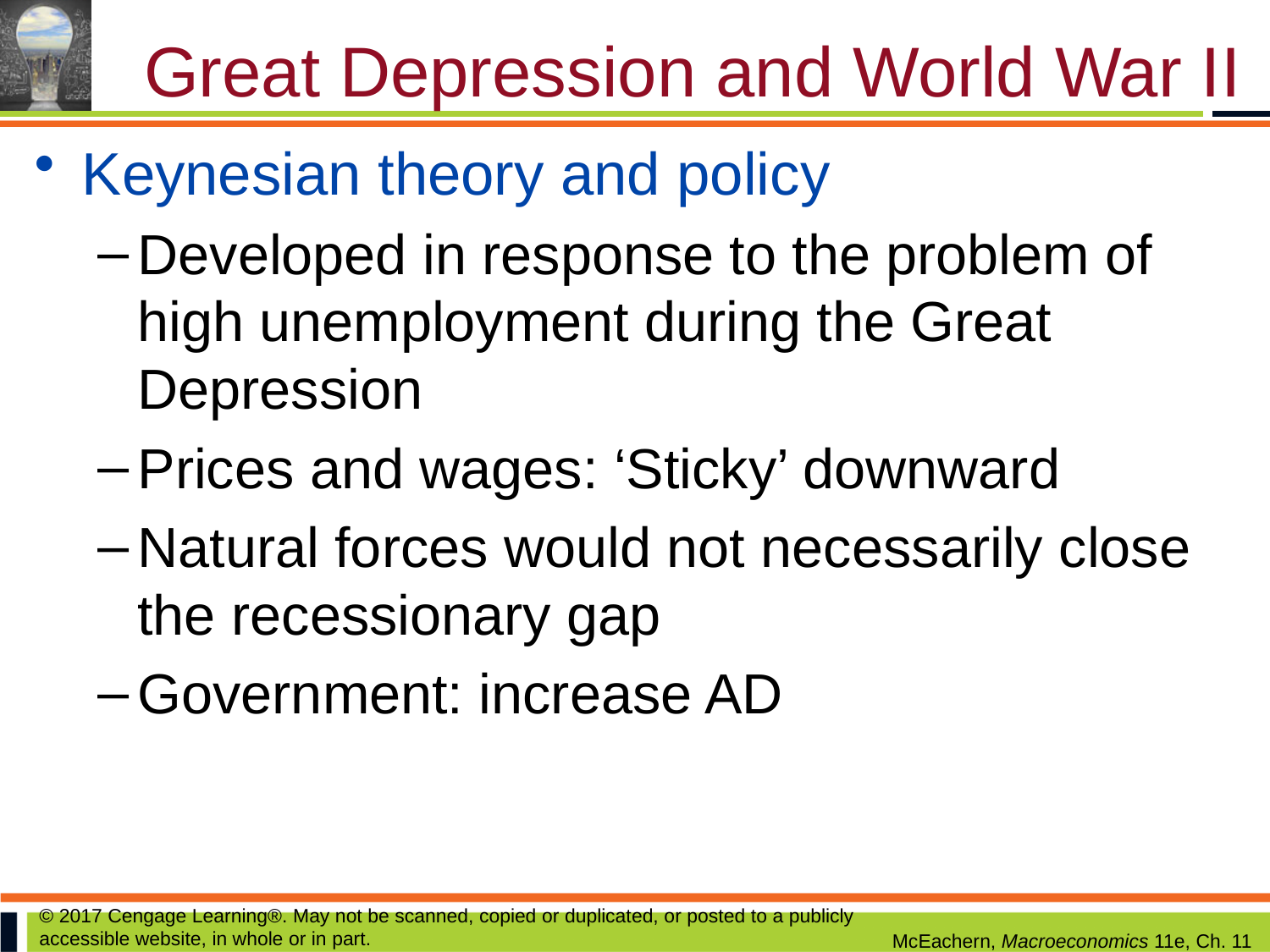

# Great Depression and World War II
Keynesian theory and policy
Developed in response to the problem of high unemployment during the Great Depression
Prices and wages: ‘Sticky’ downward
Natural forces would not necessarily close the recessionary gap
Government: increase AD
© 2017 Cengage Learning®. May not be scanned, copied or duplicated, or posted to a publicly accessible website, in whole or in part.